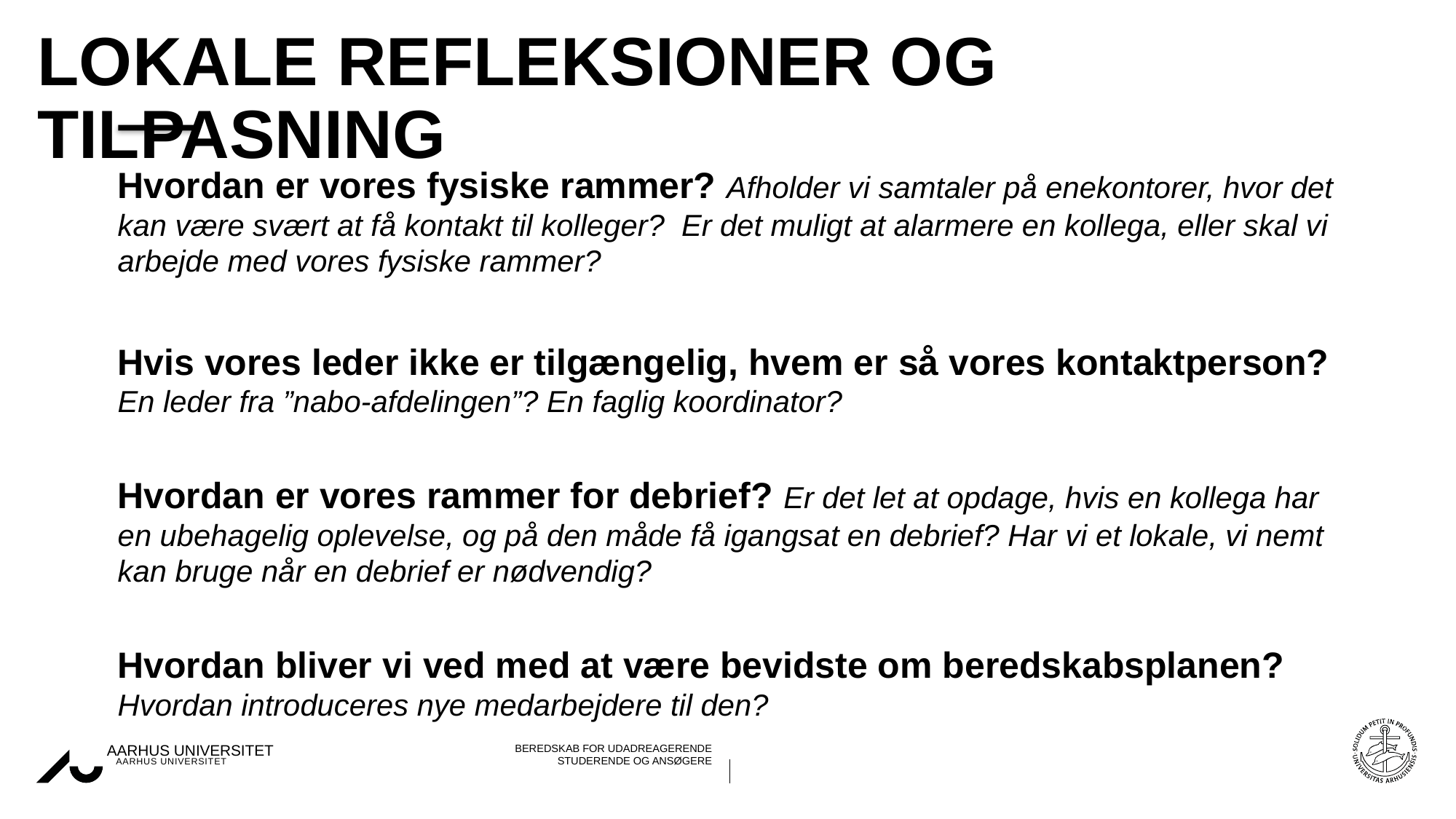

# Lokale refleksioner og tilpasning
Hvordan er vores fysiske rammer? Afholder vi samtaler på enekontorer, hvor det kan være svært at få kontakt til kolleger?  Er det muligt at alarmere en kollega, eller skal vi arbejde med vores fysiske rammer?

Hvis vores leder ikke er tilgængelig, hvem er så vores kontaktperson? En leder fra ”nabo-afdelingen”? En faglig koordinator?

Hvordan er vores rammer for debrief? Er det let at opdage, hvis en kollega har en ubehagelig oplevelse, og på den måde få igangsat en debrief? Har vi et lokale, vi nemt kan bruge når en debrief er nødvendig?

Hvordan bliver vi ved med at være bevidste om beredskabsplanen? Hvordan introduceres nye medarbejdere til den?

17-12-2025